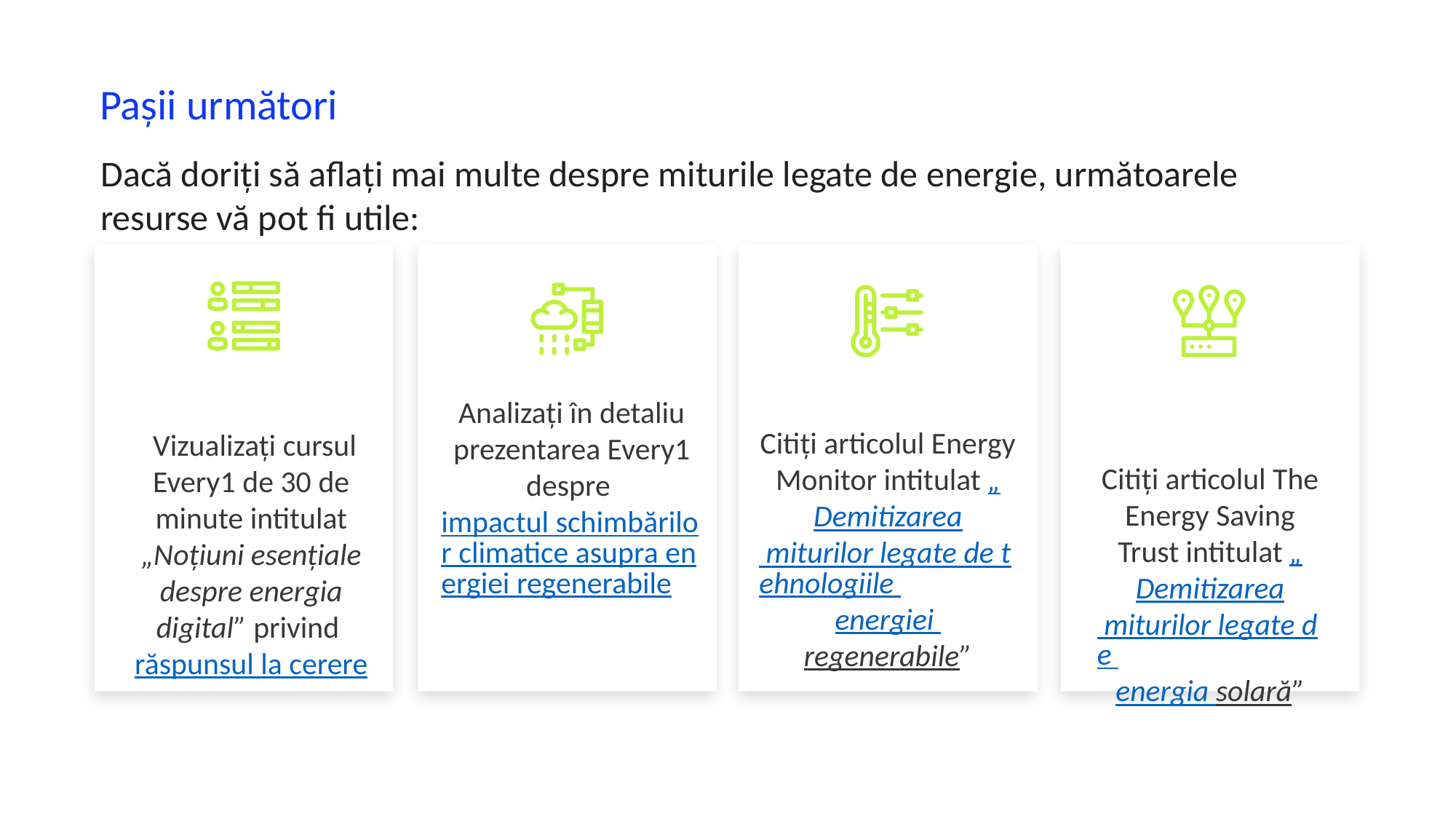

Pașii următori

Dacă doriți să aflați mai multe despre miturile legate de energie, următoarele resurse vă pot fi utile:

Analizați în detaliu prezentarea Every1 despre
impactul schimbărilor climatice asupra energiei regenerabile
Citiți articolul Energy Monitor intitulat „Demitizarea miturilor legate de tehnologiile energiei regenerabile”
 Vizualizați cursul Every1 de 30 de minute intitulat „Noțiuni esențiale despre energia digital” privind răspunsul la cerere
Citiți articolul The Energy Saving Trust intitulat „Demitizarea miturilor legate de energia solară”